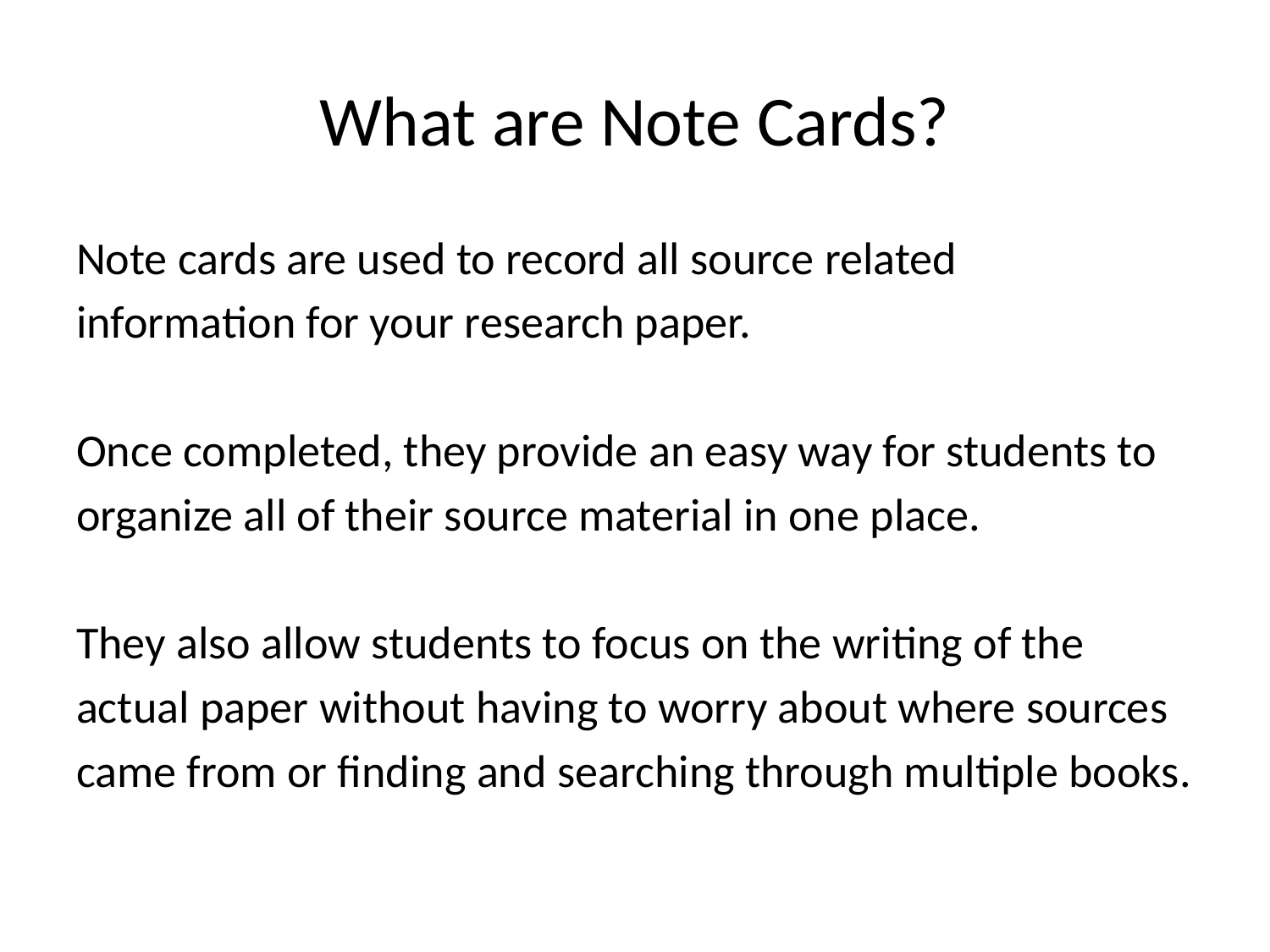

# What are Note Cards?
Note cards are used to record all source related
information for your research paper.

Once completed, they provide an easy way for students to
organize all of their source material in one place.

They also allow students to focus on the writing of the
actual paper without having to worry about where sources
came from or finding and searching through multiple books.